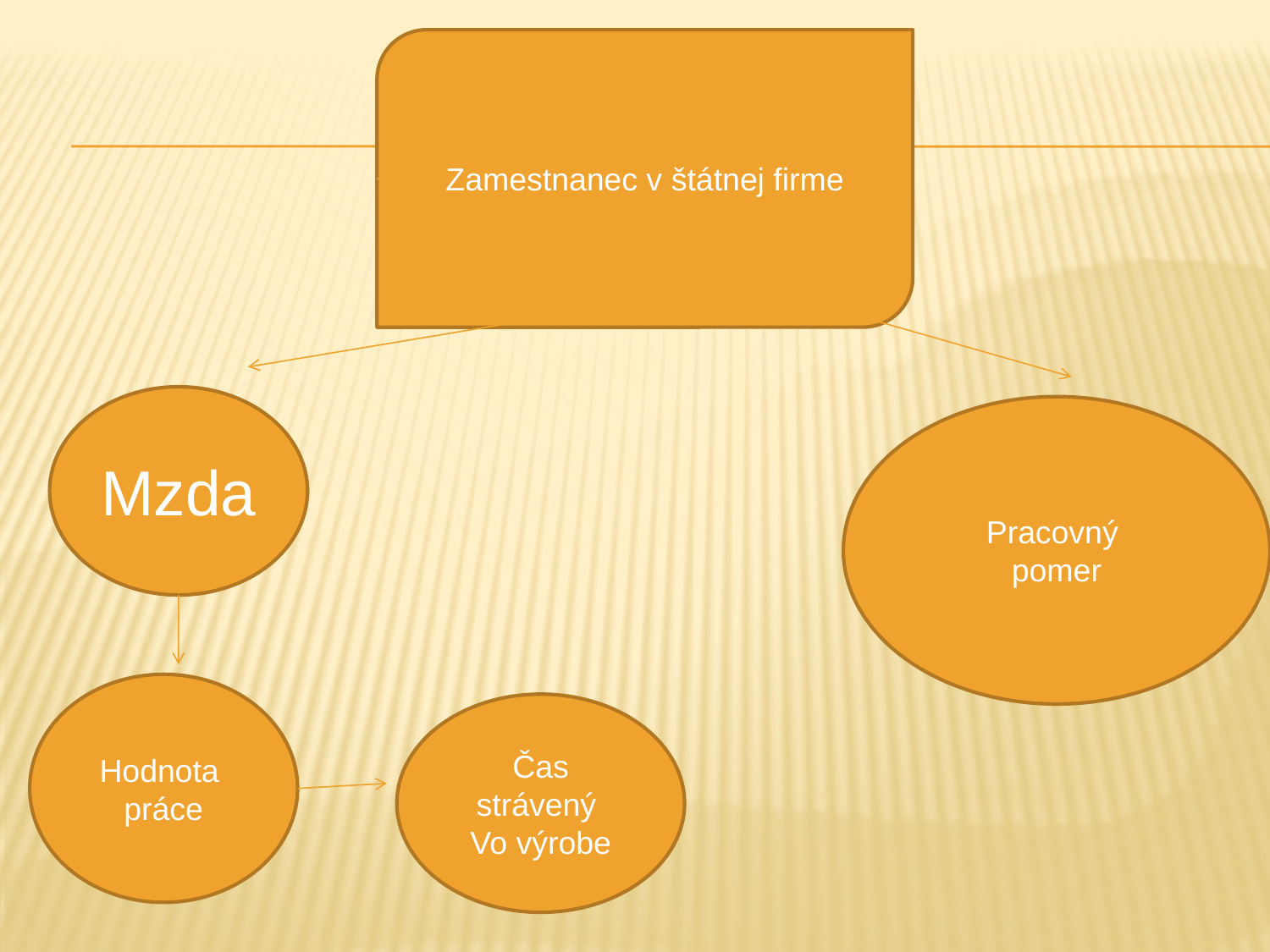

Zamestnanec v štátnej firme
Mzda
Pracovný
pomer
Hodnota
práce
Čas strávený
Vo výrobe